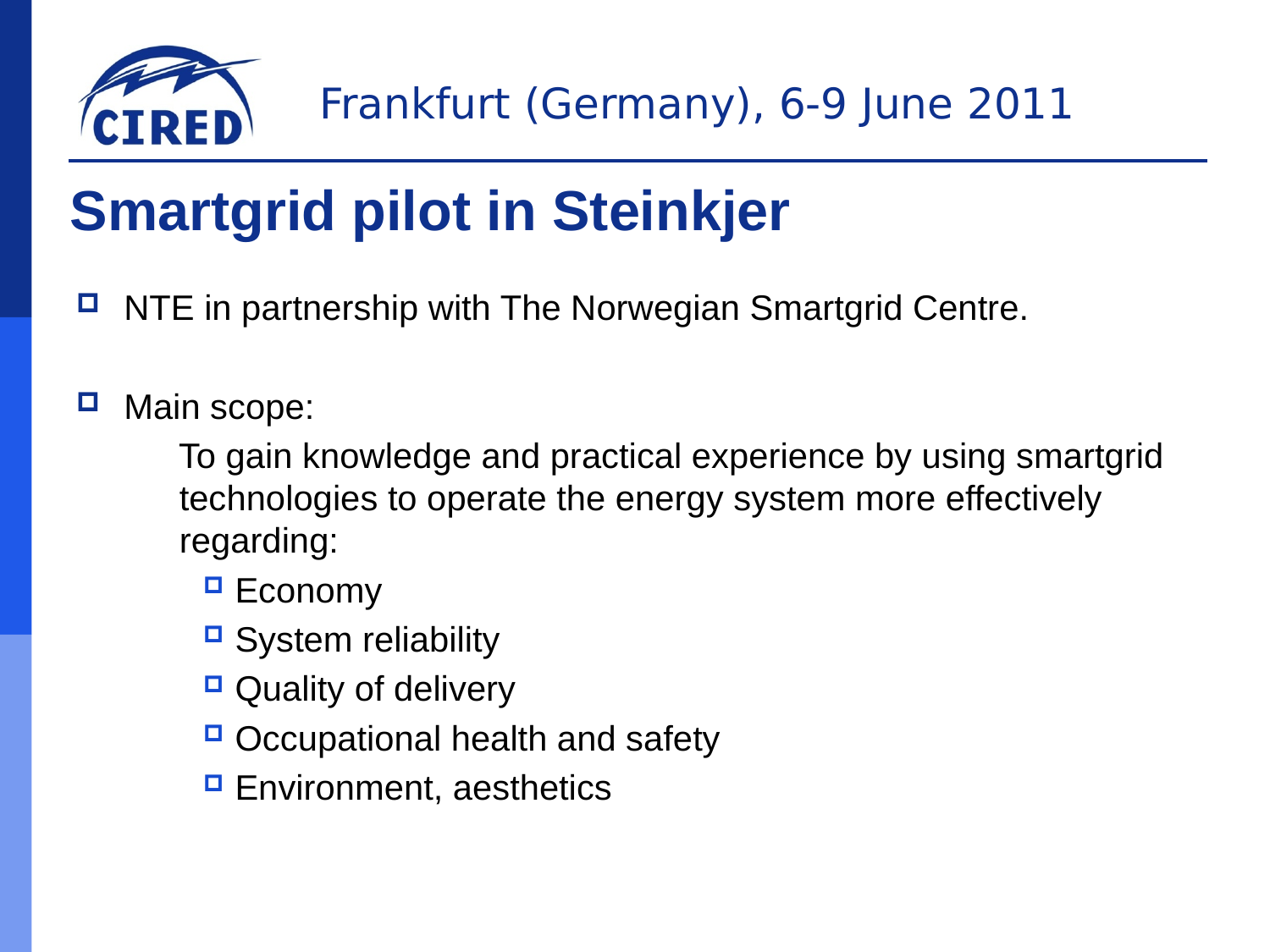

# Smartgrid pilot in Steinkjer
NTE in partnership with The Norwegian Smartgrid Centre.

Main scope:
    To gain knowledge and practical experience by using smartgrid technologies to operate the energy system more effectively regarding:
Economy
System reliability
Quality of delivery
Occupational health and safety
Environment, aesthetics